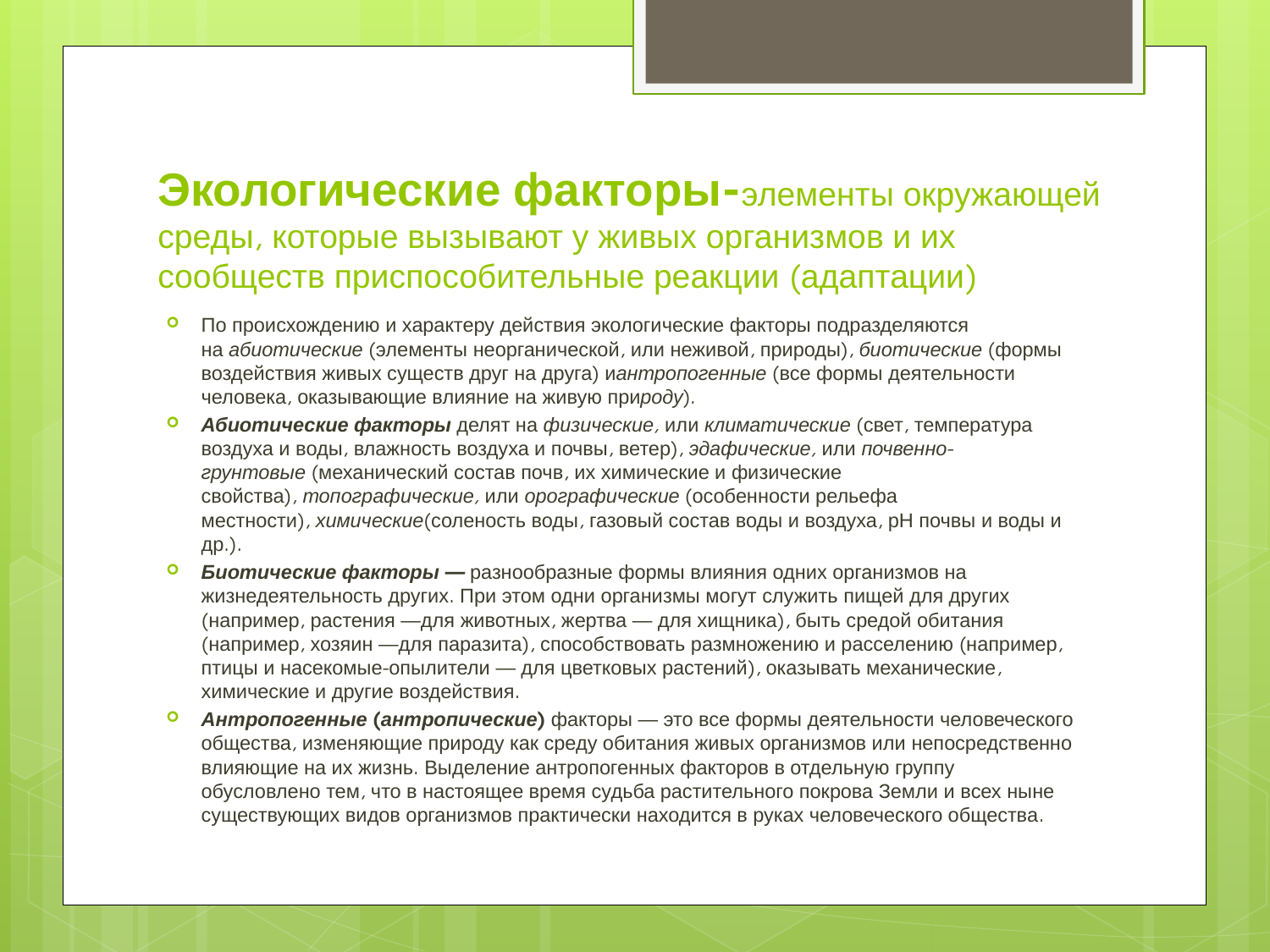

# Экологические факторы-элементы окружающей среды, которые вызывают у живых организмов и их сообществ приспособительные реакции (адаптации)
По происхождению и характеру действия экологические факторы подразделяются на абиотические (элементы неорганической, или неживой, природы), биотические (формы воздействия живых существ друг на друга) иантропогенные (все формы деятельности человека, оказывающие влияние на живую природу).
Абиотические факторы делят на физические, или климатические (свет, температура воздуха и воды, влажность воздуха и почвы, ветер), эдафические, или почвенно-грунтовые (механический состав почв, их химические и физические свойства), топографические, или орографические (особенности рельефа местности), химические(соленость воды, газовый состав воды и воздуха, рН почвы и воды и др.).
Биотические факторы — разнообразные формы влияния одних организмов на жизнедеятельность других. При этом одни организмы могут служить пищей для других (например, растения —для животных, жертва — для хищника), быть средой обитания (например, хозяин —для паразита), способствовать размножению и расселению (например, птицы и насекомые-опылители — для цветковых растений), оказывать механические, химические и другие воздействия.
Антропогенные (антропические) факторы — это все формы деятельности человеческого общества, изменяющие природу как среду обитания живых организмов или непосредственно влияющие на их жизнь. Выделение антропогенных факторов в отдельную группу обусловлено тем, что в настоящее время судьба растительного покрова Земли и всех ныне существующих видов организмов практически находится в руках человеческого общества.